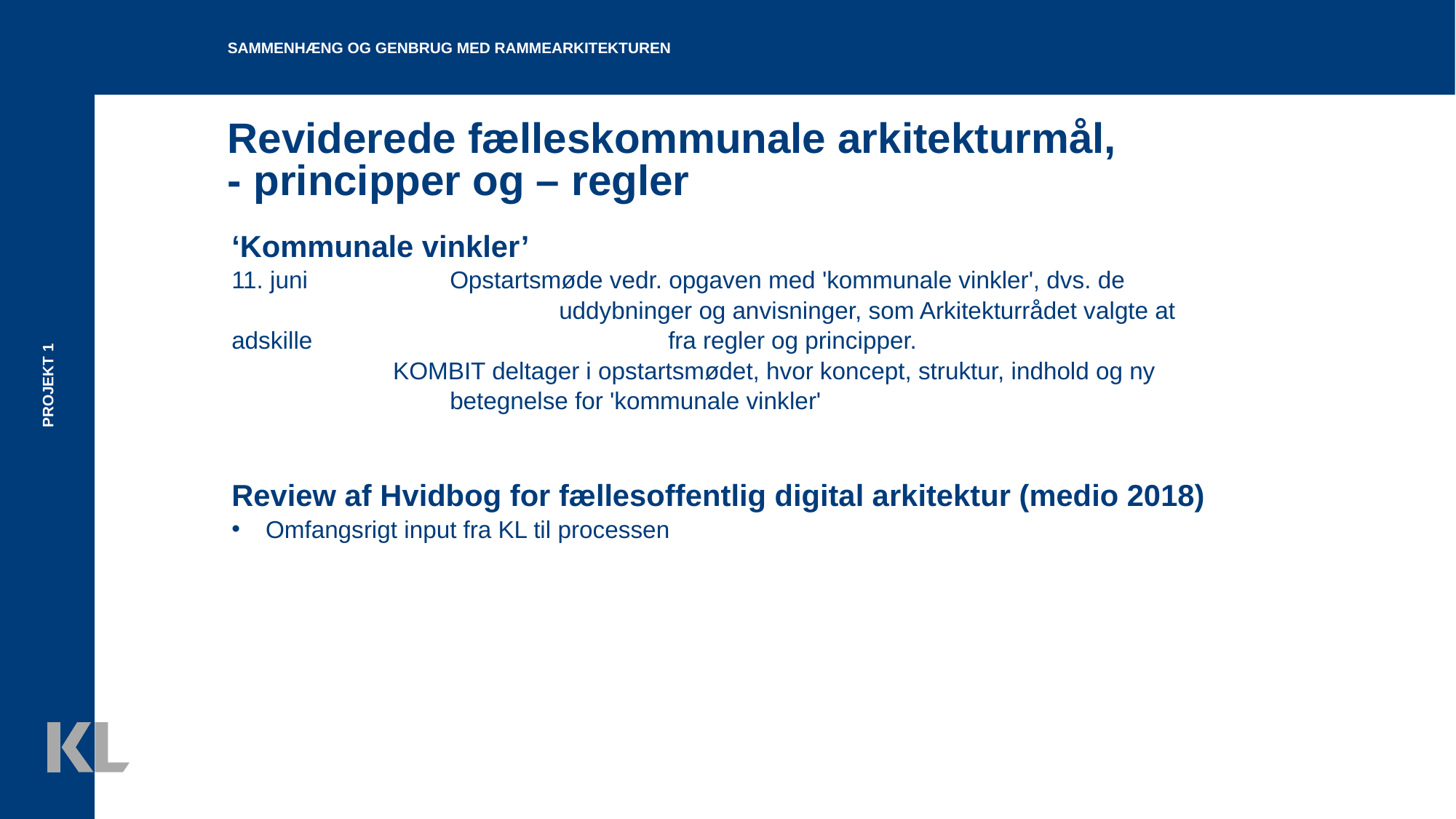

sammenhæng og genbrug med rammearkitekturen
# Reviderede fælleskommunale arkitekturmål, - principper og – regler
‘Kommunale vinkler’
11. juni		Opstartsmøde vedr. opgaven med 'kommunale vinkler', dvs. de 				uddybninger og anvisninger, som Arkitekturrådet valgte at adskille 				fra regler og principper.
                        KOMBIT deltager i opstartsmødet, hvor koncept, struktur, indhold og ny 			betegnelse for 'kommunale vinkler'

Review af Hvidbog for fællesoffentlig digital arkitektur (medio 2018)
Omfangsrigt input fra KL til processen
Projekt 1